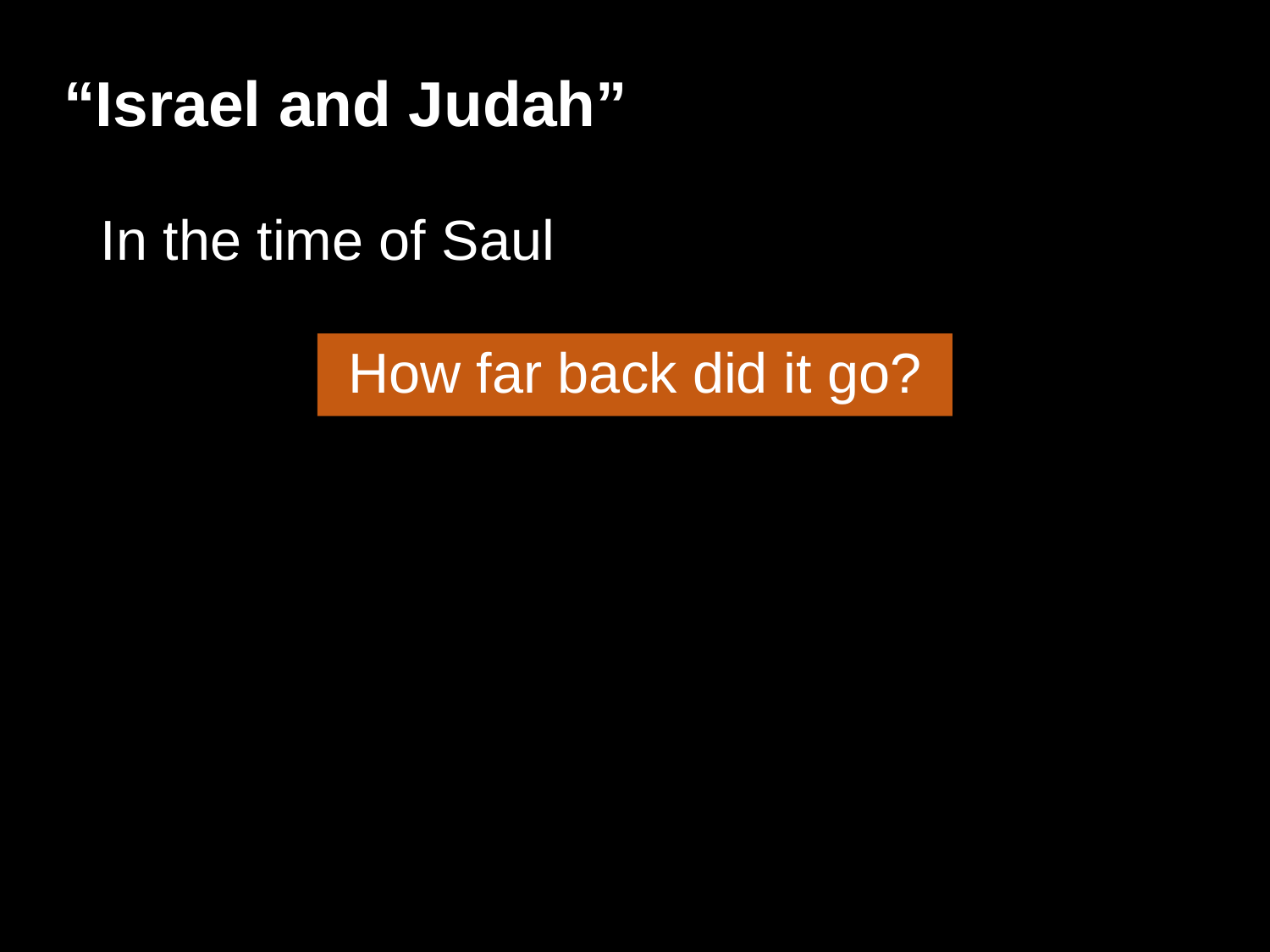

“Israel and Judah”
In the time of Saul
How far back did it go?